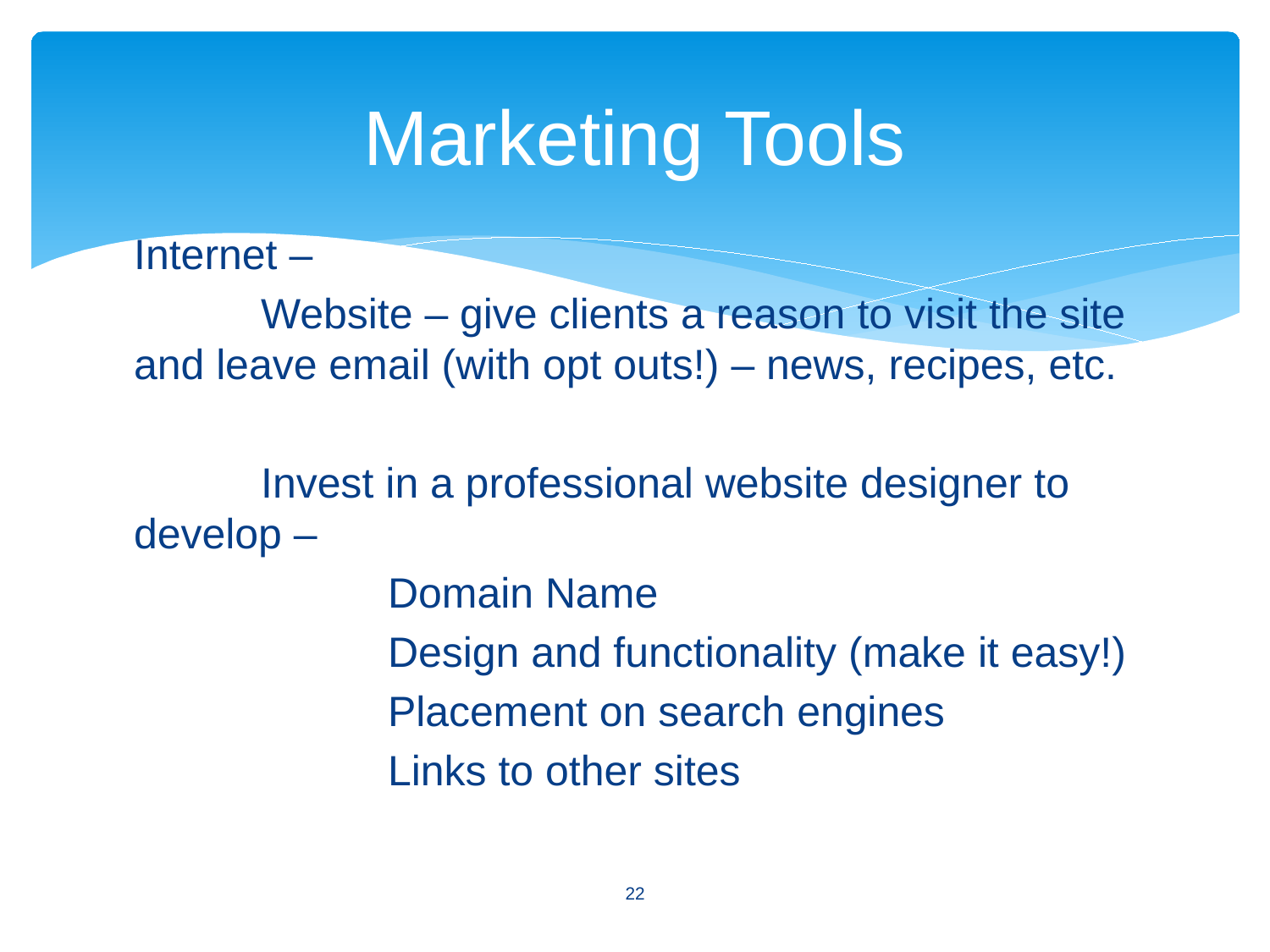

# Marketing Tools
Internet –
	Website – give clients a reason to visit the site and leave email (with opt outs!) – news, recipes, etc.

	Invest in a professional website designer to develop –
    		Domain Name
		Design and functionality (make it easy!)
		Placement on search engines
		Links to other sites

22